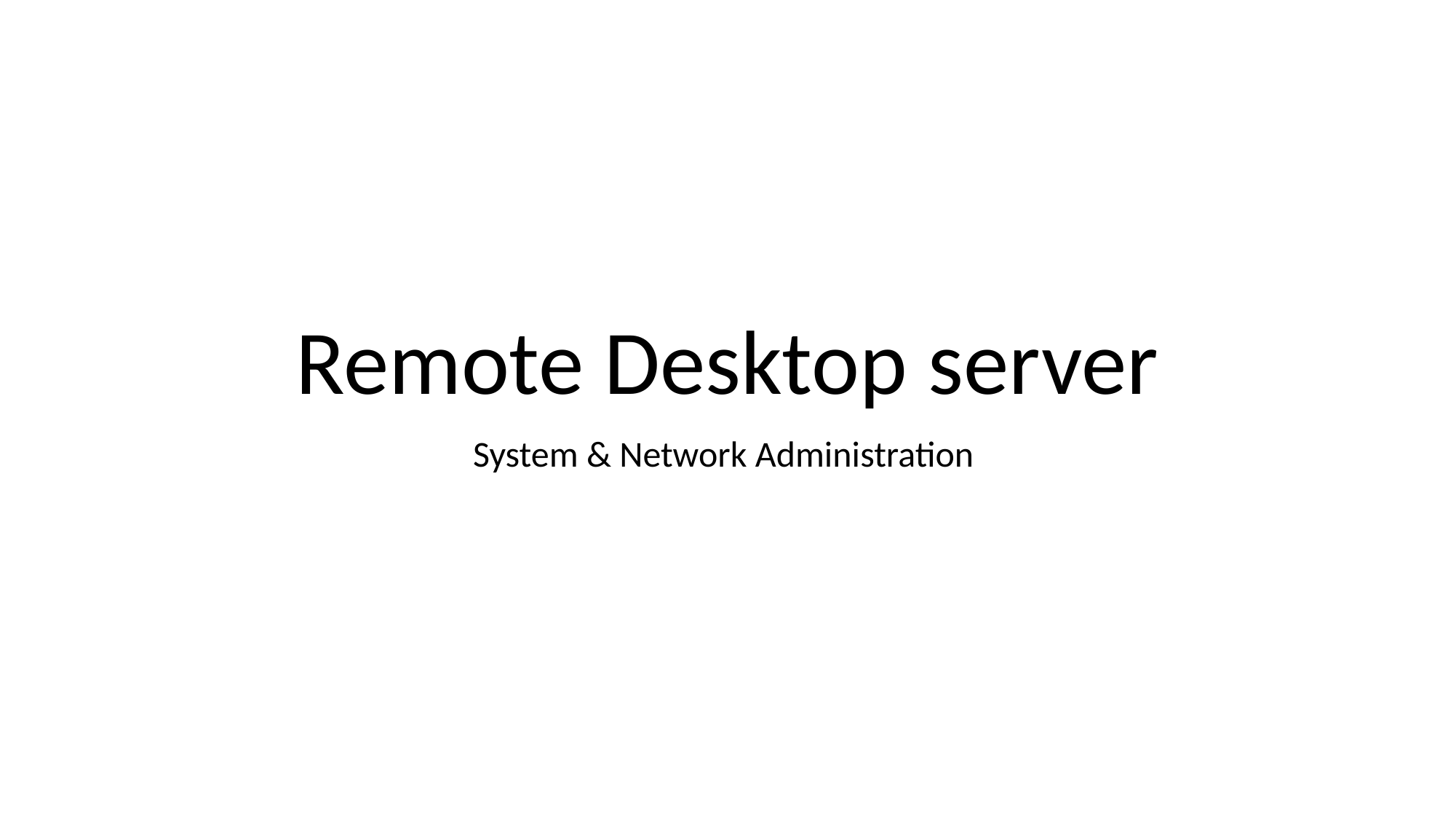

# Remote Desktop server
System & Network Administration